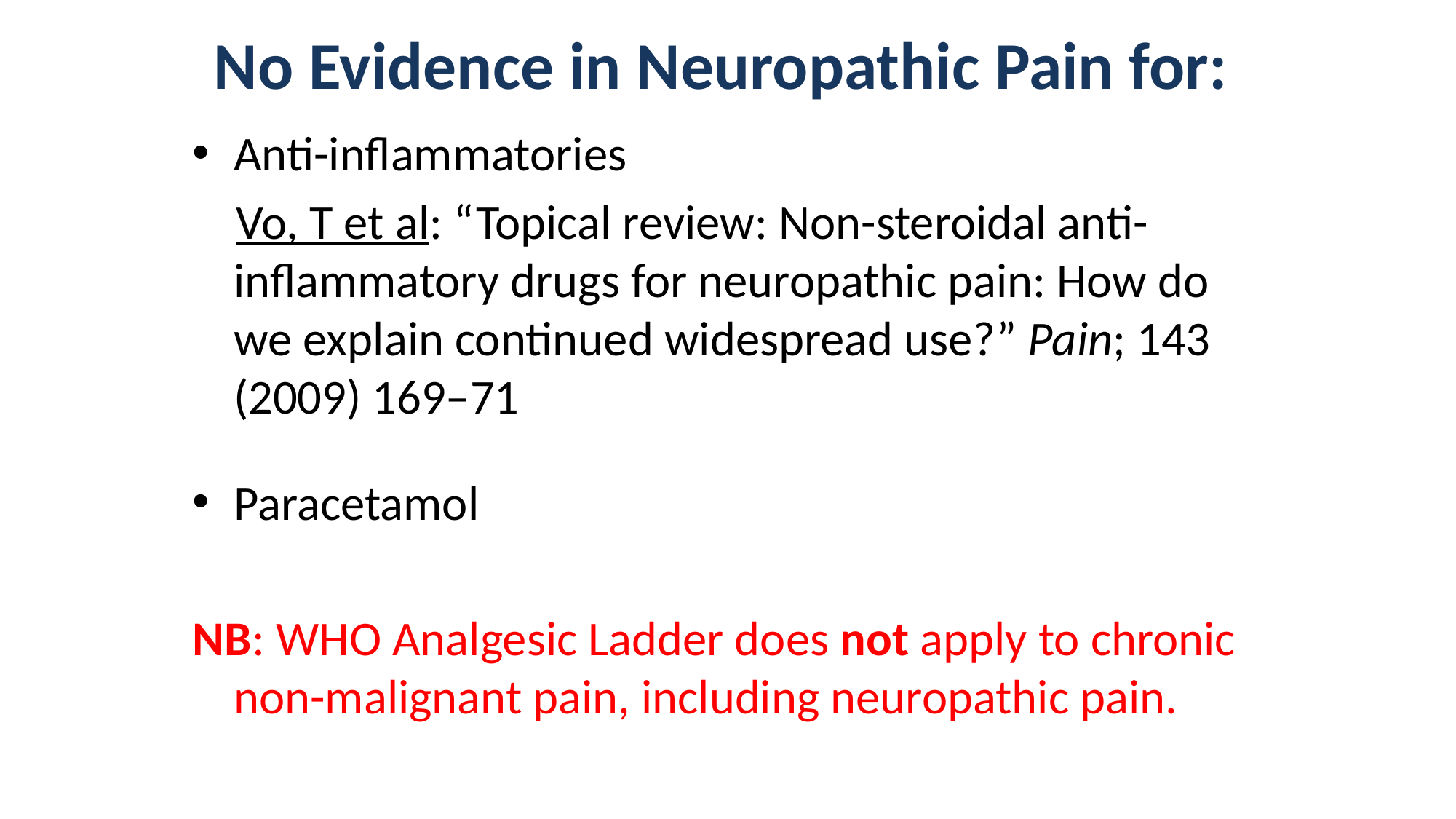

# No Evidence in Neuropathic Pain for:
Anti-inflammatories
    Vo, T et al: “Topical review: Non-steroidal anti-inflammatory drugs for neuropathic pain: How do we explain continued widespread use?” Pain; 143 (2009) 169–71

Paracetamol

NB: WHO Analgesic Ladder does not apply to chronic non-malignant pain, including neuropathic pain.